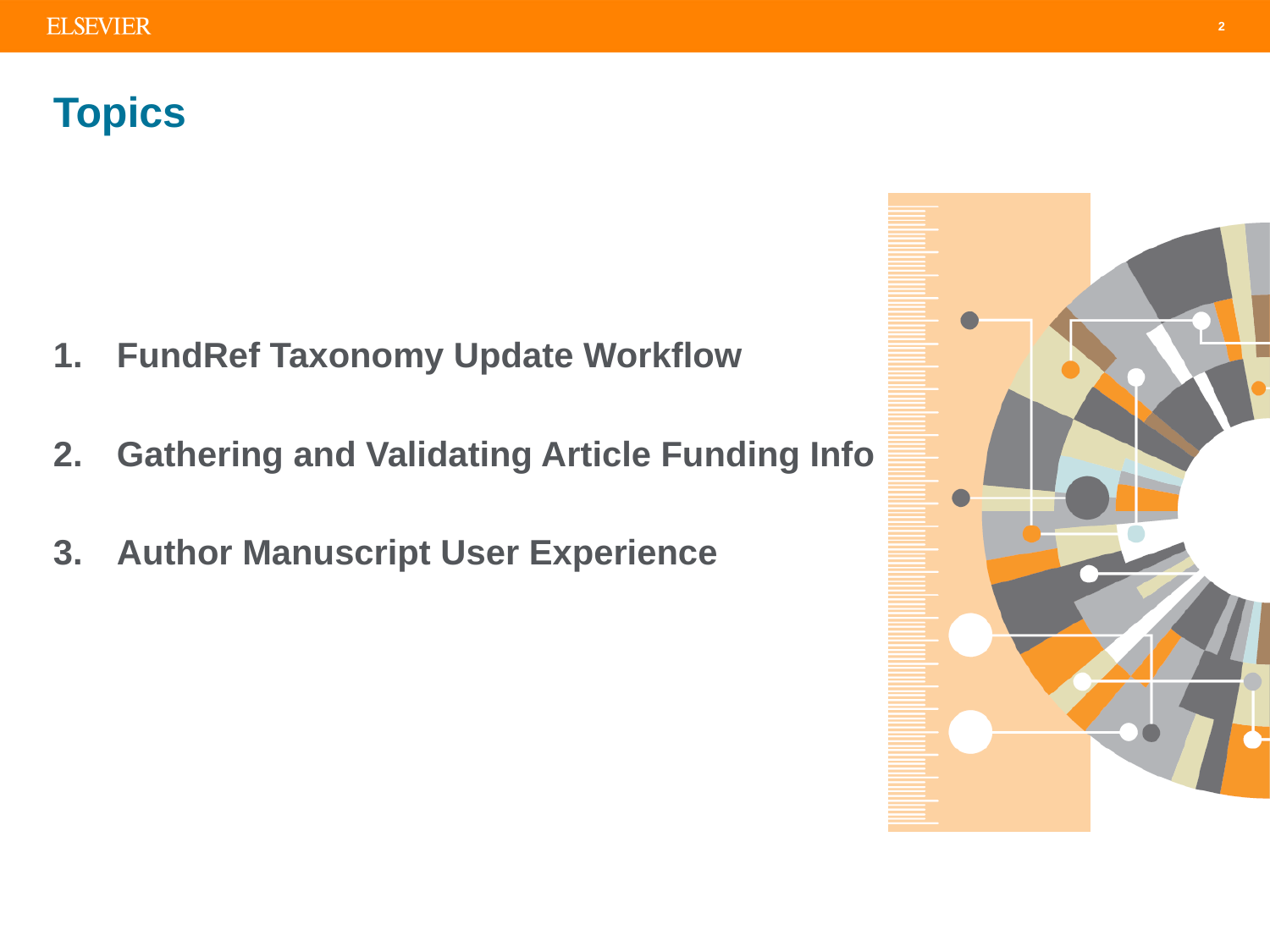

# Topics

FundRef Taxonomy Update Workflow

Gathering and Validating Article Funding Info

Author Manuscript User Experience